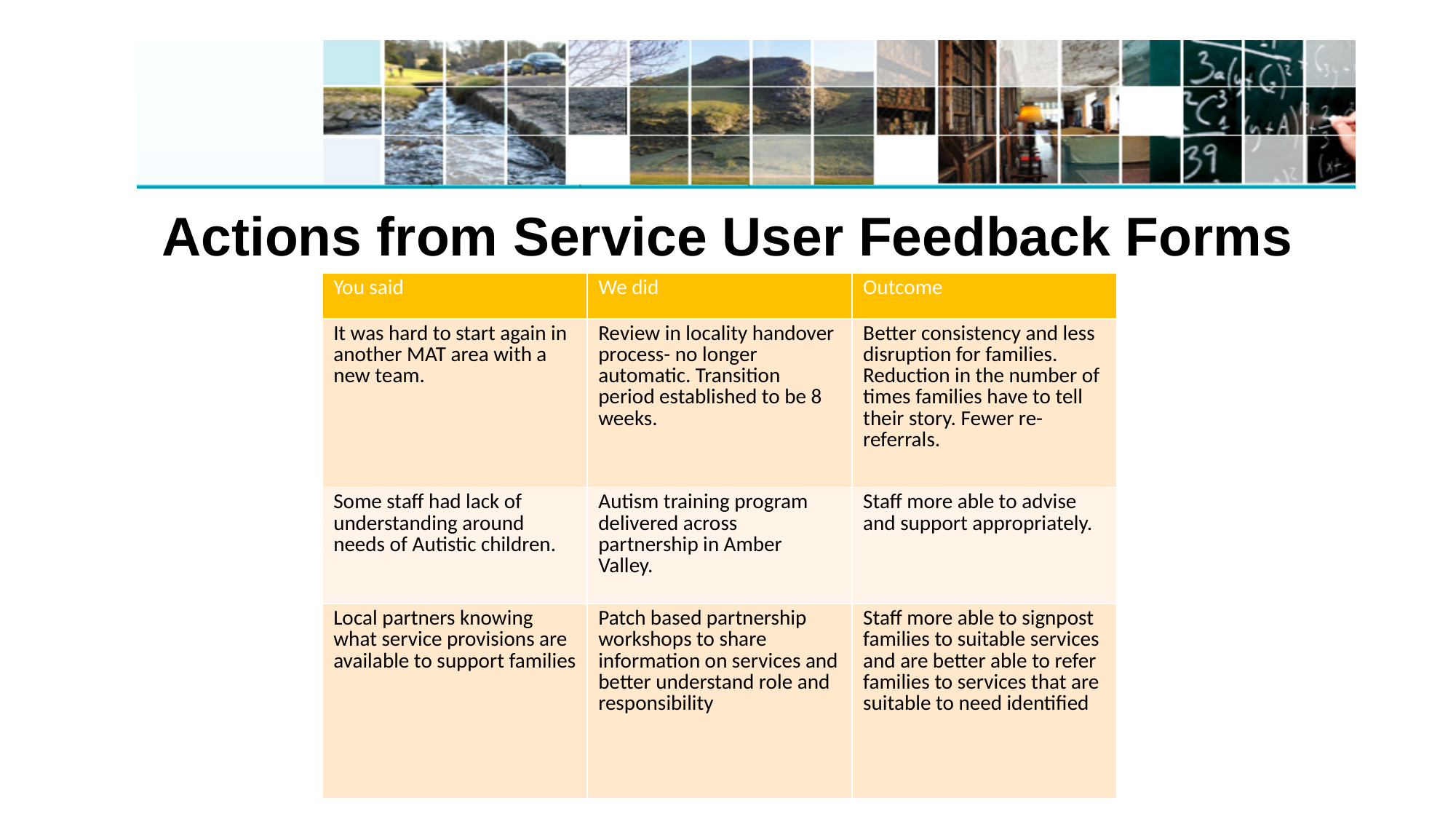

# Actions from Service User Feedback Forms
| You said | We did | Outcome |
| --- | --- | --- |
| It was hard to start again in another MAT area with a new team. | Review in locality handover process- no longer automatic. Transition period established to be 8 weeks. | Better consistency and less disruption for families. Reduction in the number of times families have to tell their story. Fewer re-referrals. |
| Some staff had lack of understanding around needs of Autistic children. | Autism training program delivered across partnership in Amber Valley. | Staff more able to advise and support appropriately. |
| Local partners knowing what service provisions are available to support families | Patch based partnership workshops to share information on services and better understand role and responsibility | Staff more able to signpost families to suitable services and are better able to refer families to services that are suitable to need identified |